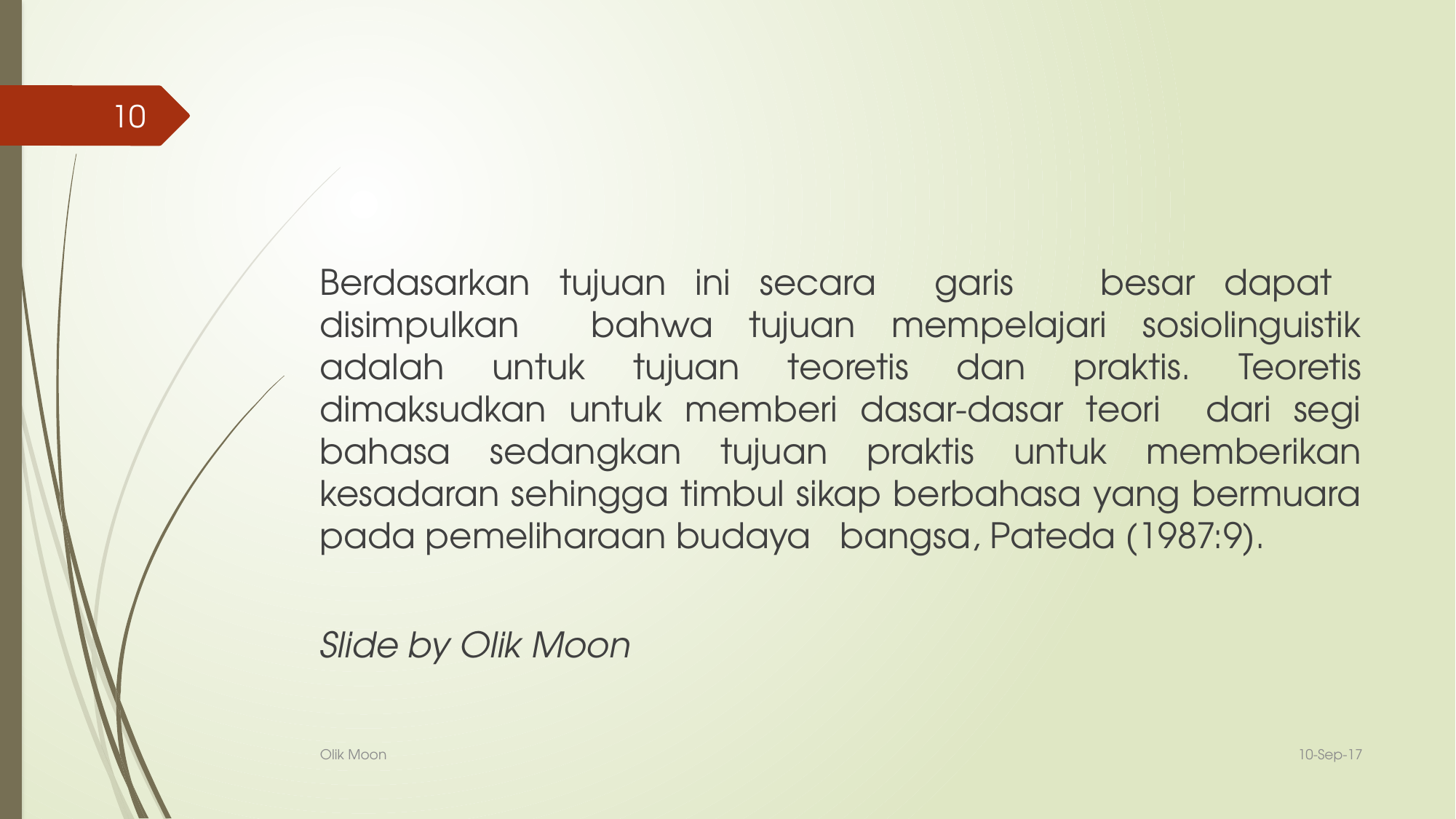

#
10
Berdasarkan tujuan ini secara  garis   besar dapat  disimpulkan  bahwa tujuan mempelajari sosiolinguistik adalah untuk tujuan teoretis dan praktis. Teoretis dimaksudkan untuk memberi dasar-dasar teori  dari segi bahasa sedangkan tujuan praktis untuk memberikan kesadaran sehingga timbul sikap berbahasa yang bermuara pada pemeliharaan budaya   bangsa, Pateda (1987:9).

Slide by Olik Moon

10-Sep-17
Olik Moon